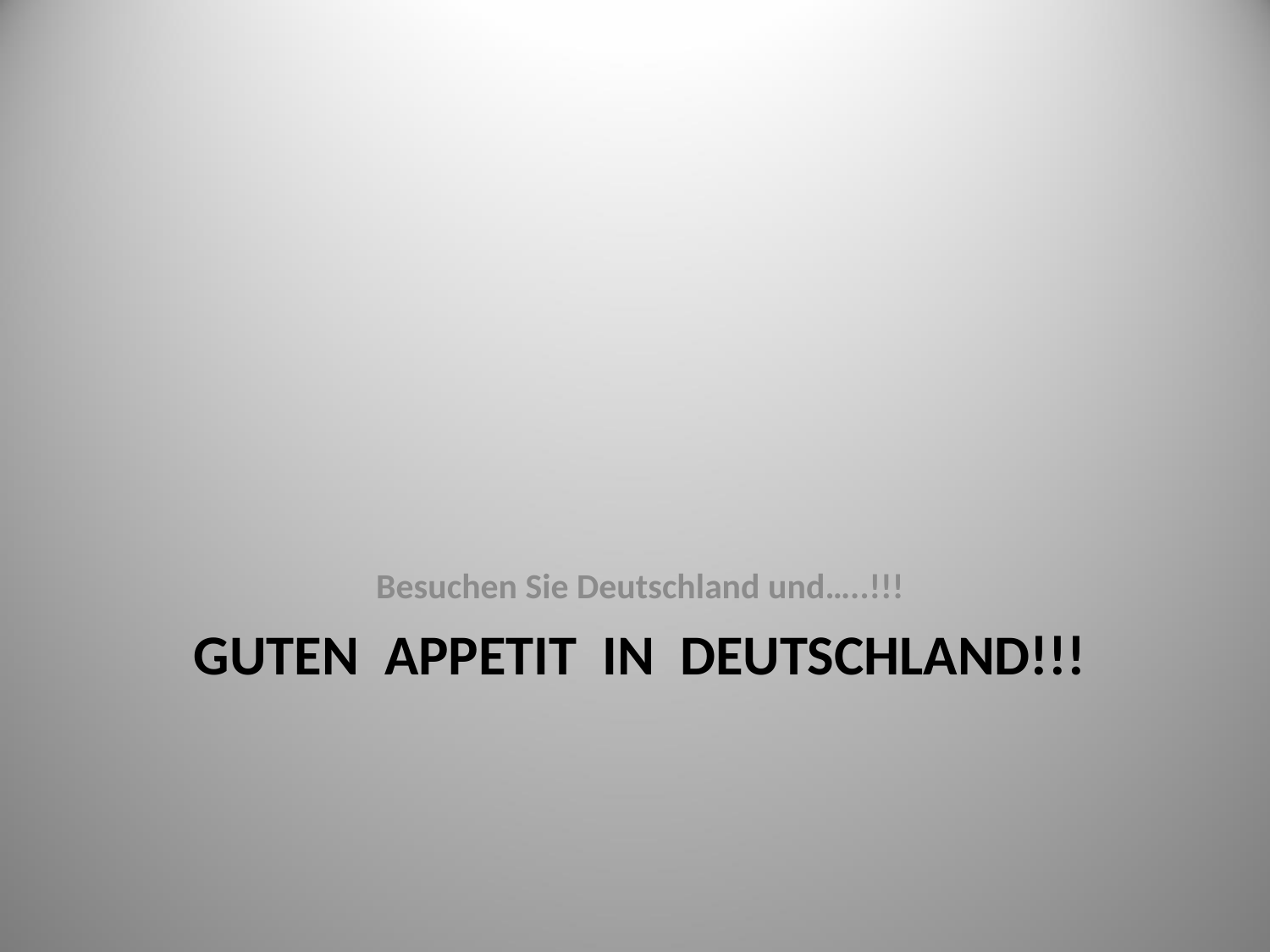

Besuchen Sie Deutschland und…..!!!
# Guten  Appetit  in  Deutschland!!!